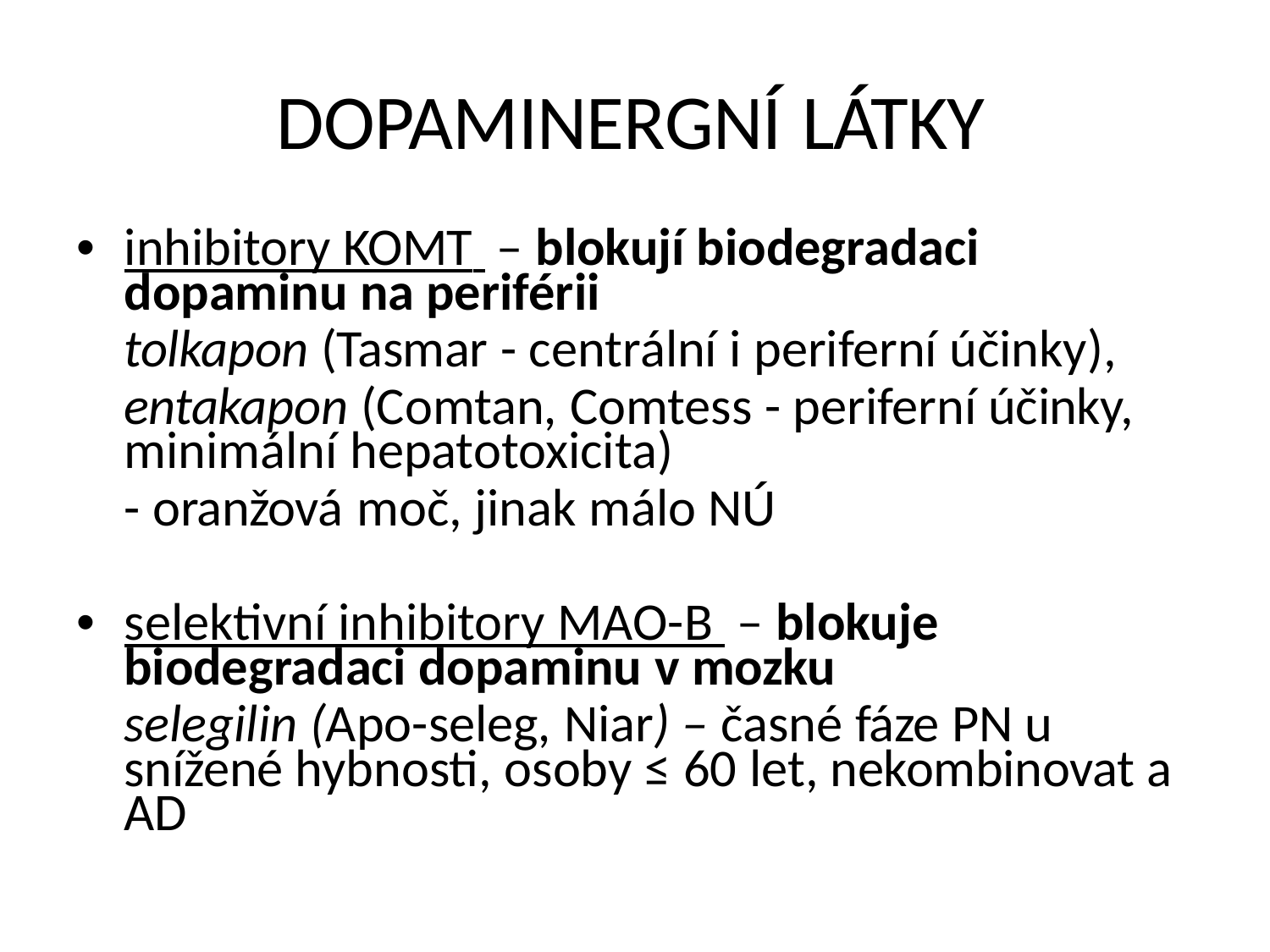

DOPAMINERGNÍ LÁTKY
• inhibitory KOMT  – blokují biodegradaci
dopaminu na periférii
tolkapon (Tasmar - centrální i periferní účinky),
entakapon (Comtan, Comtess - periferní účinky,
minimální hepatotoxicita)
- oranžová moč, jinak málo NÚ
• selektivní inhibitory MAO-B  – blokuje
biodegradaci dopaminu v mozku
selegilin (Apo-seleg, Niar) – časné fáze PN u
snížené hybnosti, osoby ≤ 60 let, nekombinovat a
AD